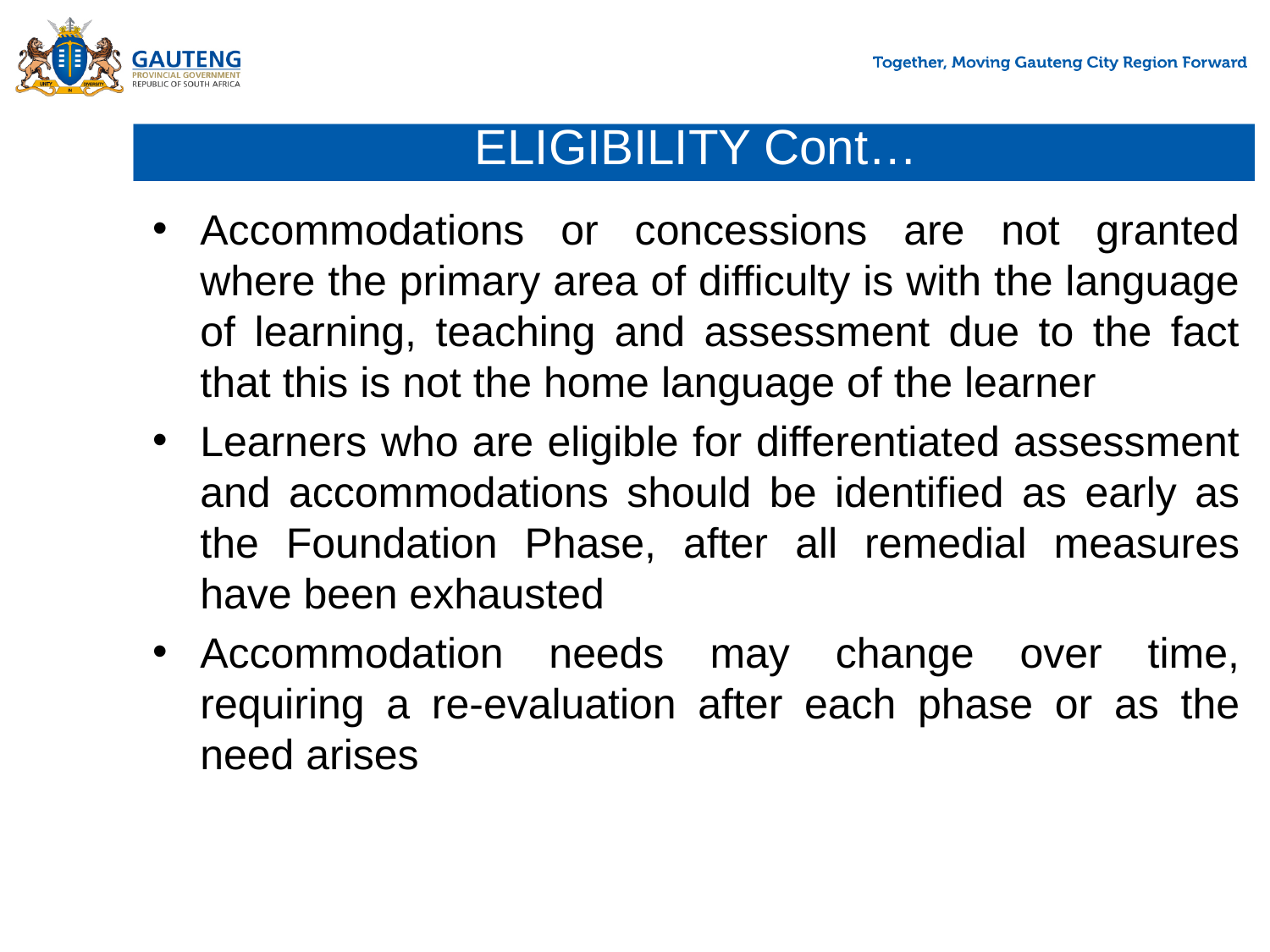

# ELIGIBILITY Cont…
Accommodations or concessions are not granted where the primary area of difficulty is with the language of learning, teaching and assessment due to the fact that this is not the home language of the learner
Learners who are eligible for differentiated assessment and accommodations should be identified as early as the Foundation Phase, after all remedial measures have been exhausted
Accommodation needs may change over time, requiring a re-evaluation after each phase or as the need arises